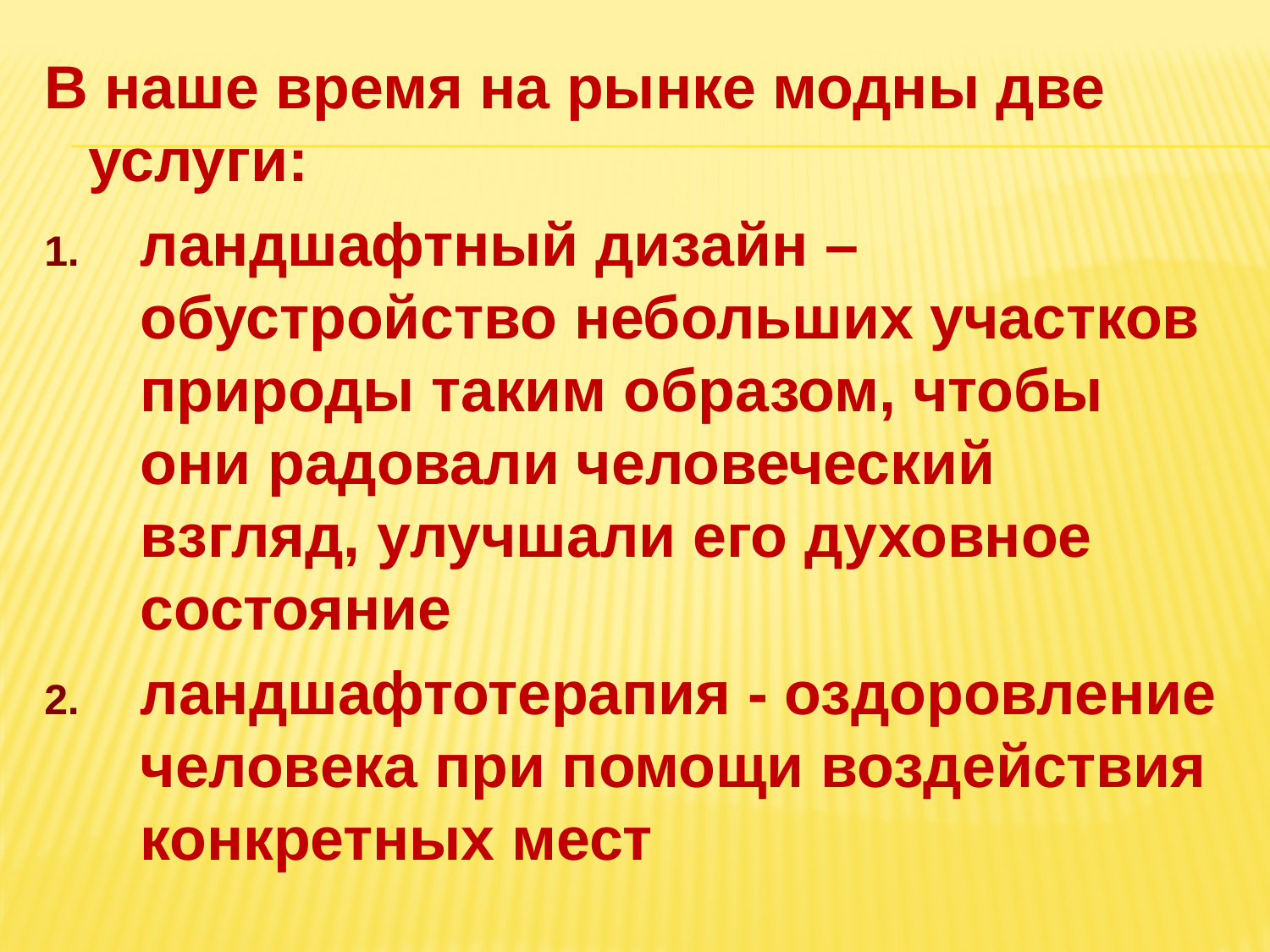

В наше время на рынке модны две услуги:
ландшафтный дизайн – обустройство небольших участков природы таким образом, чтобы они радовали человеческий взгляд, улучшали его духовное состояние
ландшафтотерапия - оздоровление человека при помощи воздействия конкретных мест